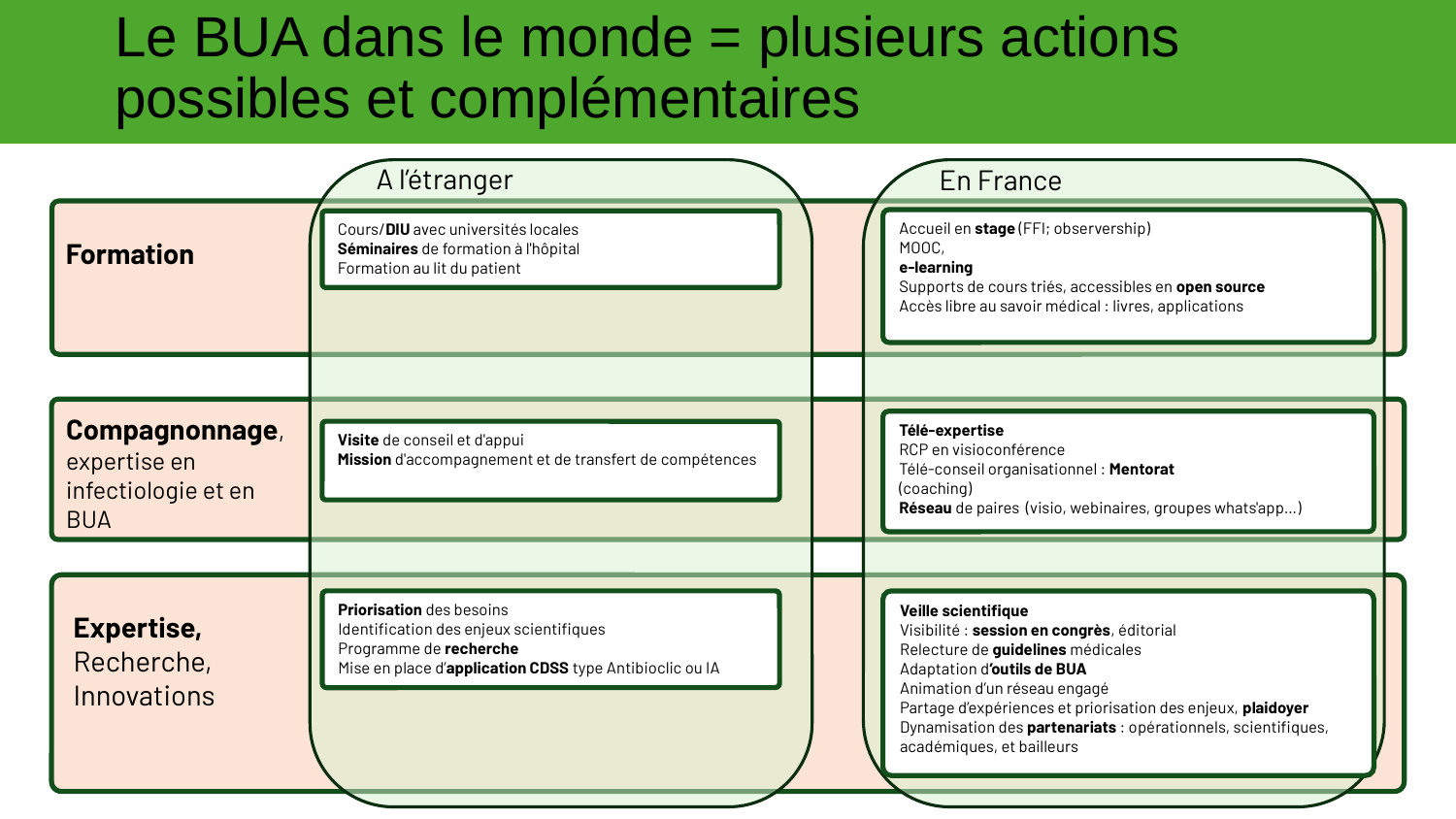

# Le BUA dans le monde = plusieurs actions possibles et complémentaires
A l’étranger
En France

Accueil en stage (FFI; observership)
MOOC,
e-learning
Supports de cours triés, accessibles en open source
Accès libre au savoir médical : livres, applications
Cours/DIU avec universités locales
Séminaires de formation à l'hôpital
Formation au lit du patient

Formation

Compagnonnage,
expertise en infectiologie et en BUA
Télé-expertise
RCP en visioconférence
Télé-conseil organisationnel : Mentorat
(coaching)
Réseau de paires  (visio, webinaires, groupes whats'app…)
Visite de conseil et d'appui
Mission d'accompagnement et de transfert de compétences

Priorisation des besoins
Identification des enjeux scientifiques
Programme de recherche
Mise en place d’application CDSS type Antibioclic ou IA

Veille scientifique
Visibilité : session en congrès, éditorial
Relecture de guidelines médicales
Adaptation d’outils de BUA
Animation d’un réseau engagé
Partage d’expériences et priorisation des enjeux, plaidoyer
Dynamisation des partenariats : opérationnels, scientifiques, académiques, et bailleurs

Expertise, Recherche, Innovations